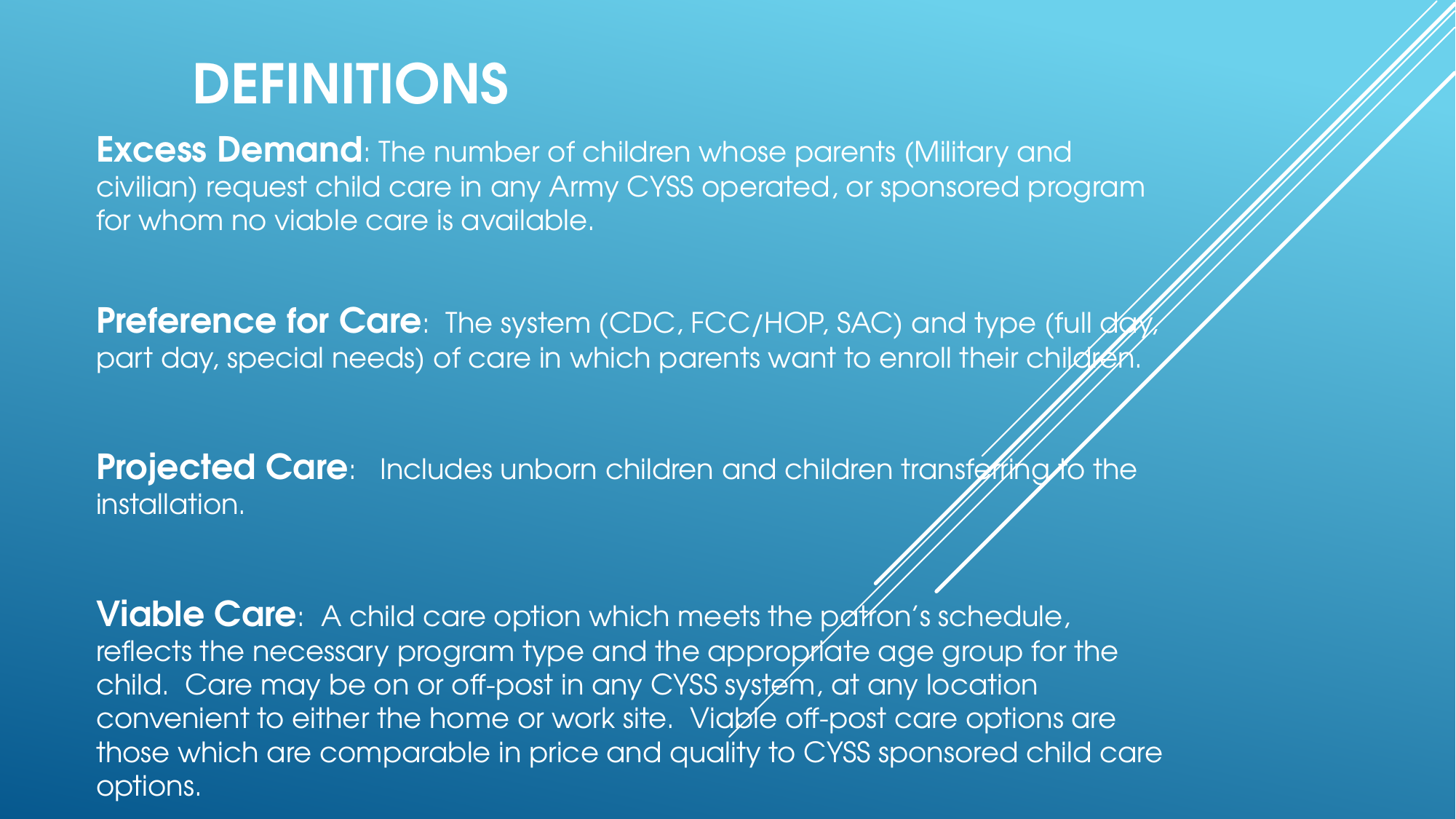

# Definitions
Excess Demand: The number of children whose parents (Military and civilian) request child care in any Army CYSS operated, or sponsored program for whom no viable care is available.

Preference for Care:  The system (CDC, FCC/HOP, SAC) and type (full day, part day, special needs) of care in which parents want to enroll their children.

Projected Care:   Includes unborn children and children transferring to the installation.

Viable Care:  A child care option which meets the patron’s schedule, reflects the necessary program type and the appropriate age group for the child.  Care may be on or off-post in any CYSS system, at any location convenient to either the home or work site.  Viable off-post care options are those which are comparable in price and quality to CYSS sponsored child care options.